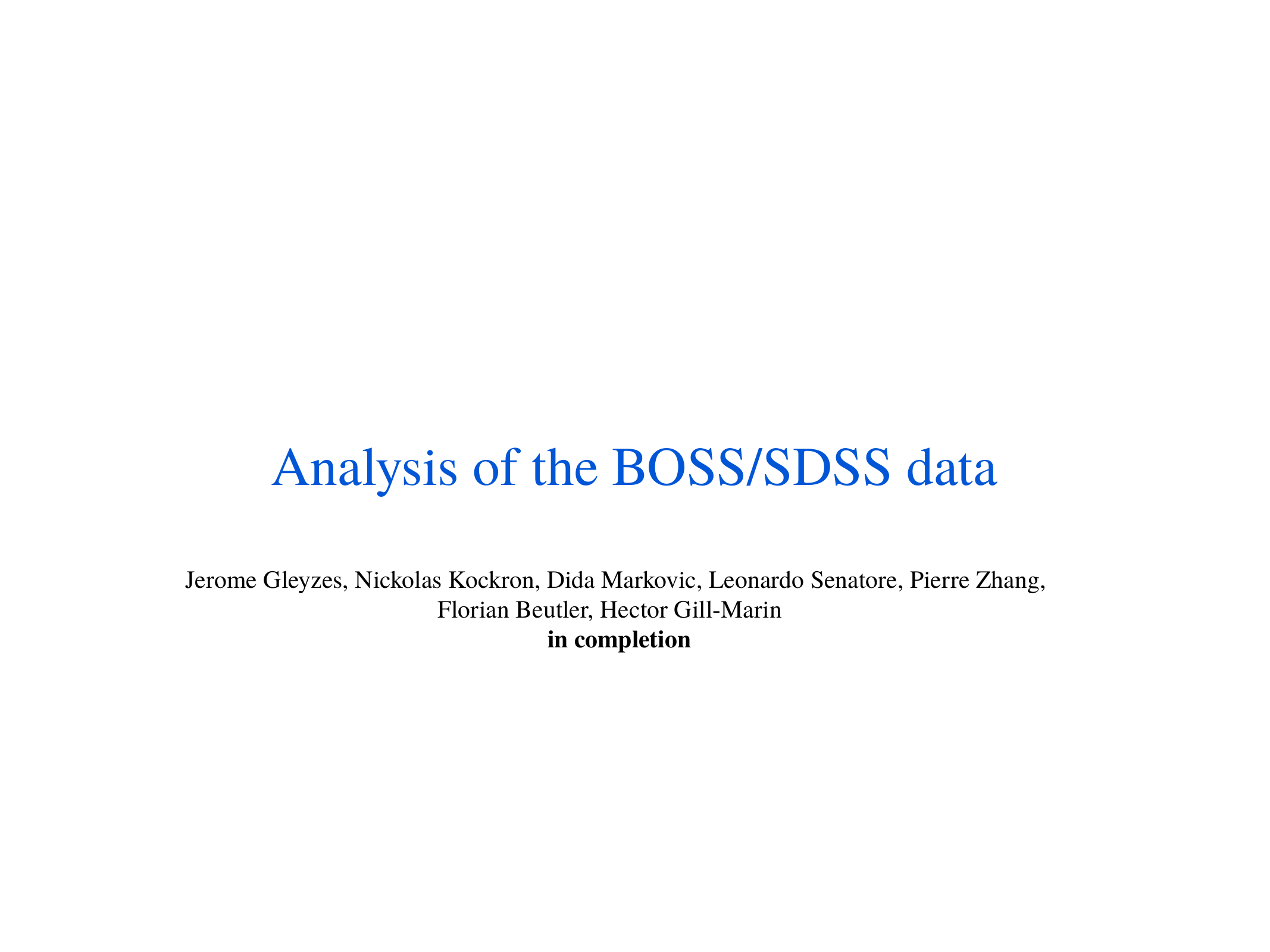

# Analysis of the BOSS/SDSS data
Jerome Gleyzes, Nickolas Kockron, Dida Markovic, Leonardo Senatore, Pierre Zhang,
Florian Beutler, Hector Gill-Marin
in completion